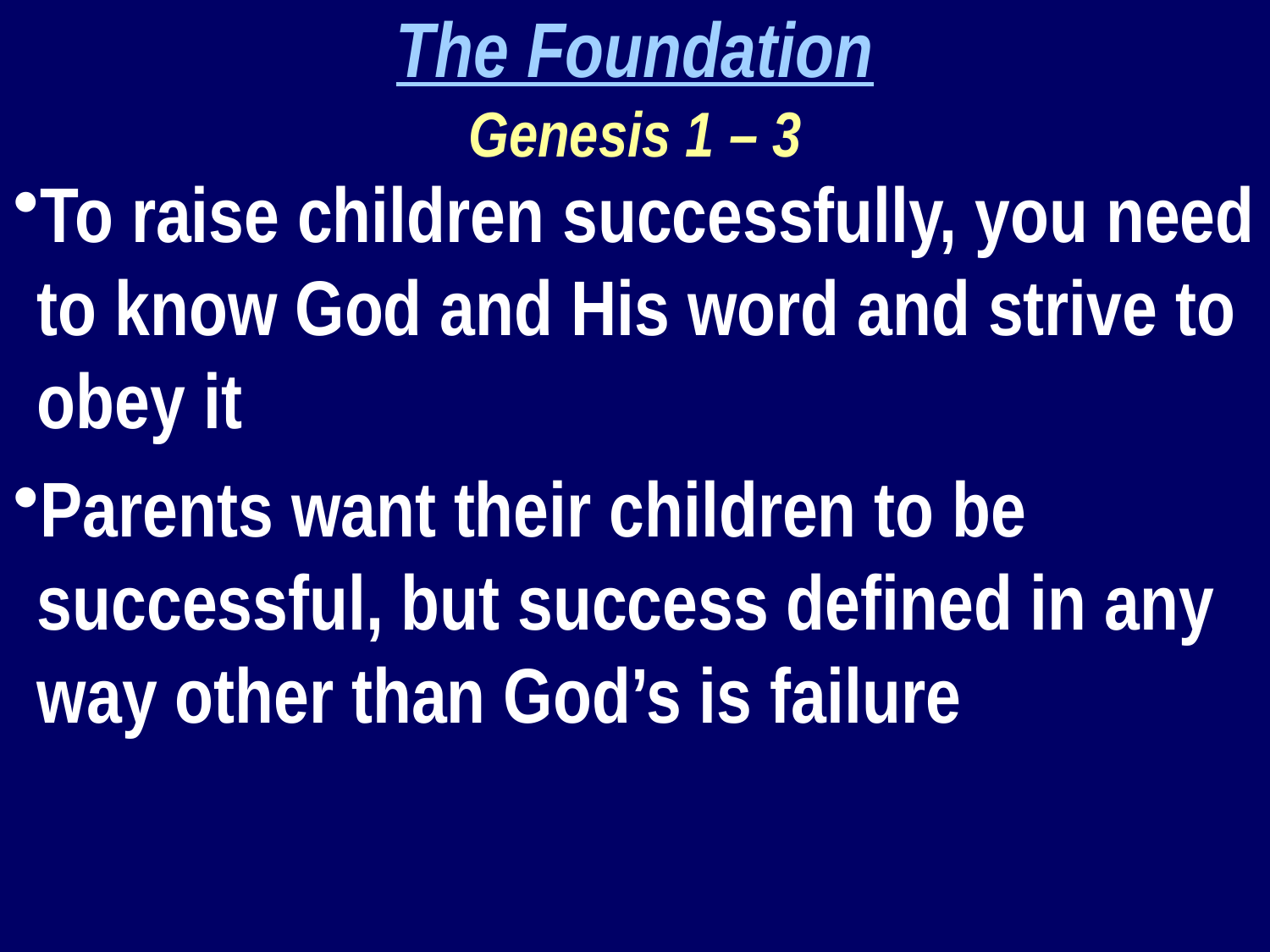

The Foundation
Genesis 1 – 3
To raise children successfully, you need to know God and His word and strive to obey it
Parents want their children to be successful, but success defined in any way other than God’s is failure